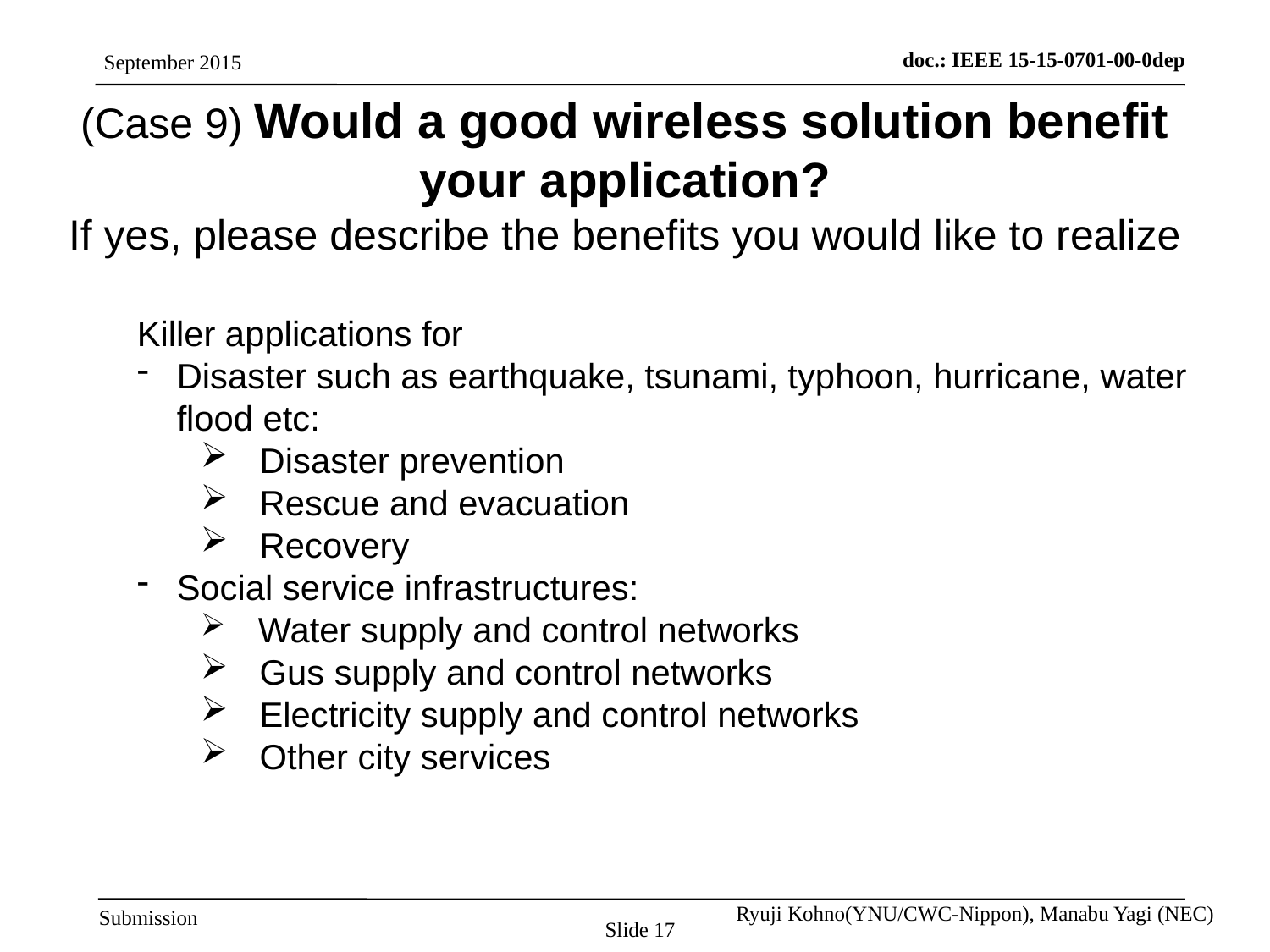

# (Case 9) Would a good wireless solution benefit your application? If yes, please describe the benefits you would like to realize
Killer applications for
Disaster such as earthquake, tsunami, typhoon, hurricane, water flood etc:
  Disaster prevention
  Rescue and evacuation
  Recovery
Social service infrastructures:
  Water supply and control networks
  Gus supply and control networks
  Electricity supply and control networks
  Other city services

Slide 17